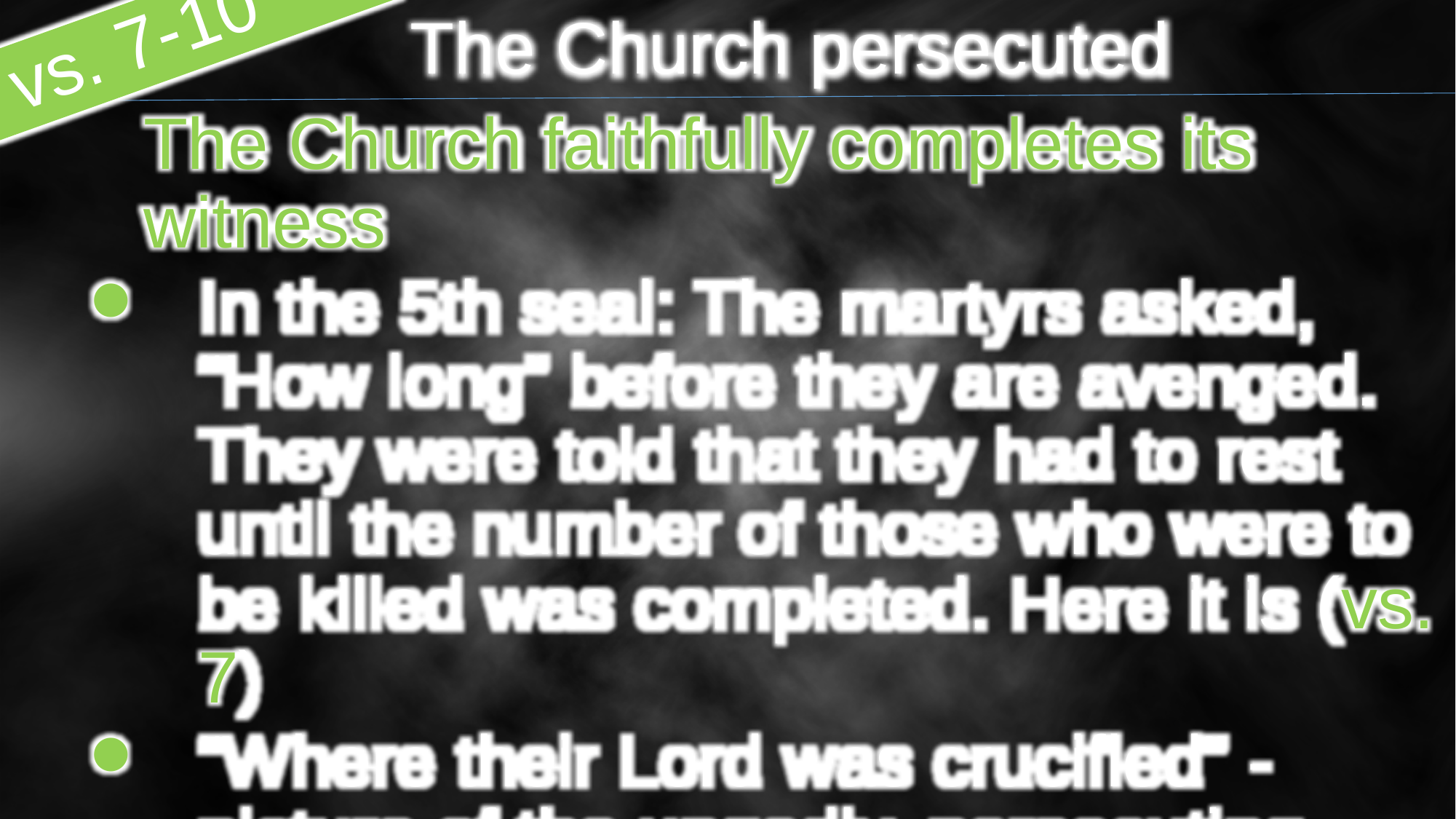

The Church persecuted
 vs. 7-10
The Church faithfully completes its witness
In the 5th seal: The martyrs asked, “How long” before they are avenged. They were told that they had to rest until the number of those who were to be killed was completed. Here it is (vs. 7)
“Where their Lord was crucified” -picture of the ungodly, persecuting world which seeks to silence the witness of Jesus